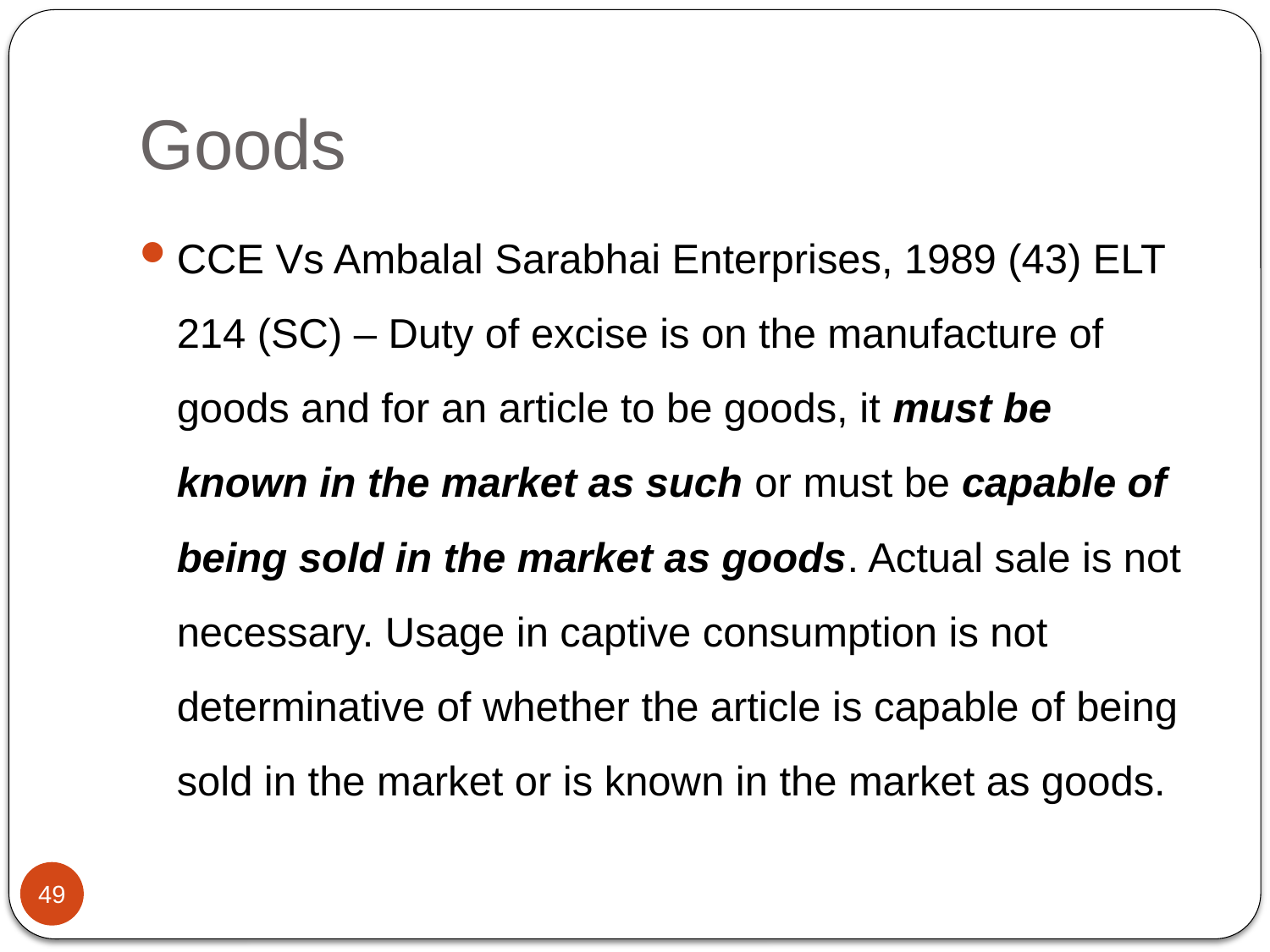

# Goods
CCE Vs Ambalal Sarabhai Enterprises, 1989 (43) ELT 214 (SC) – Duty of excise is on the manufacture of goods and for an article to be goods, it must be known in the market as such or must be capable of being sold in the market as goods. Actual sale is not necessary. Usage in captive consumption is not determinative of whether the article is capable of being sold in the market or is known in the market as goods.
49